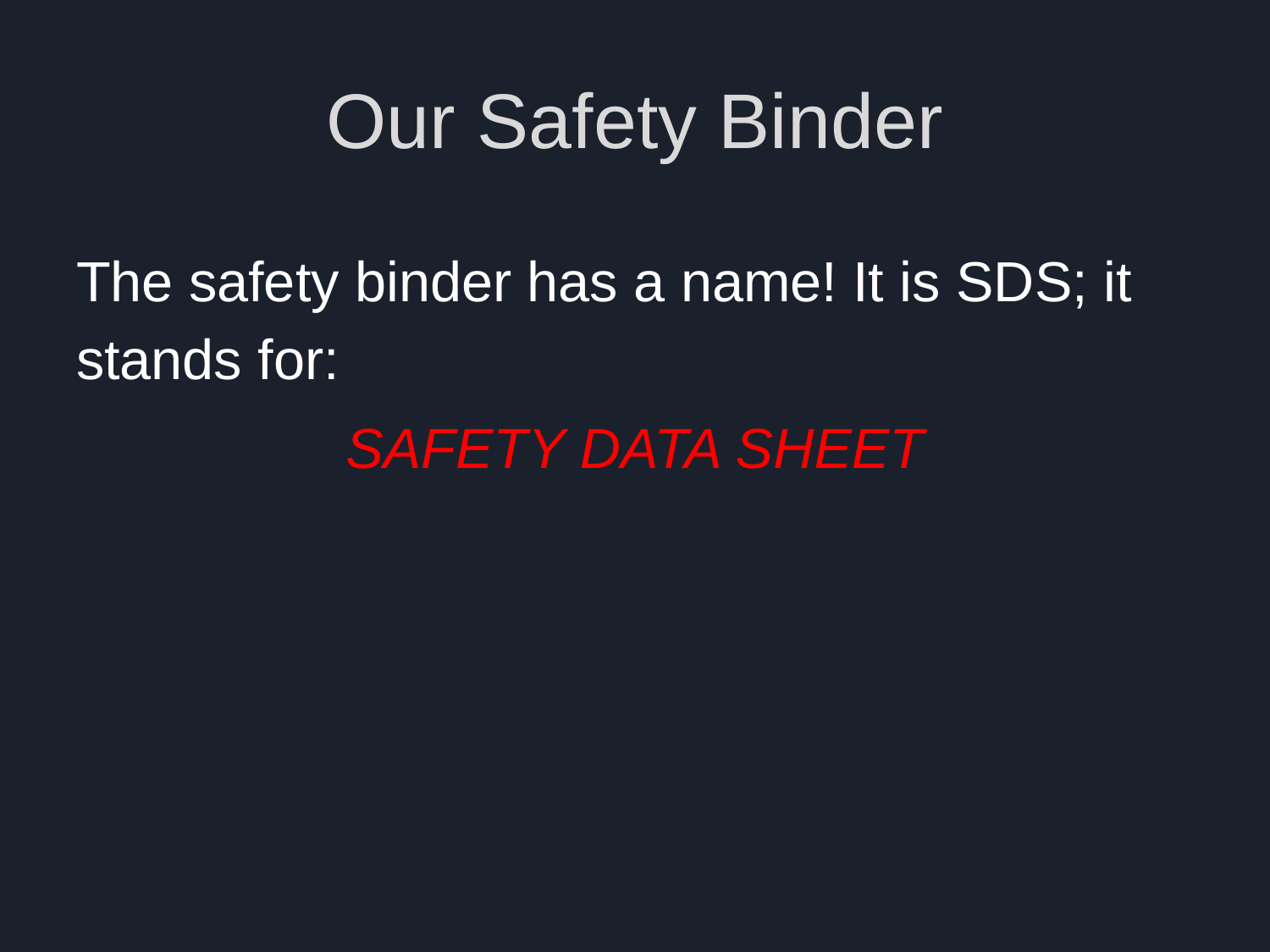

# Our Safety Binder
The safety binder has a name! It is SDS; it stands for:
SAFETY DATA SHEET